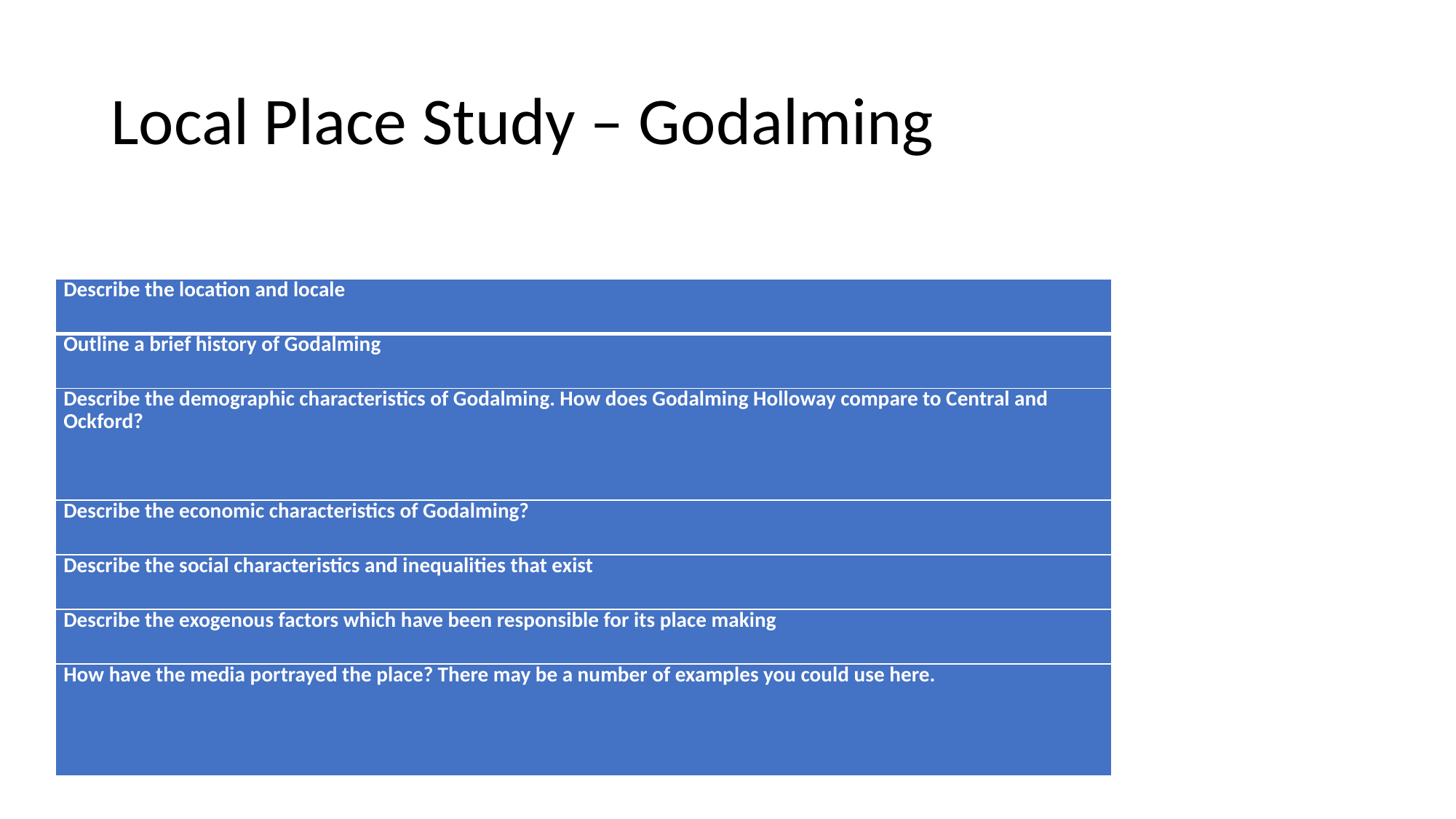

# Local Place Study – Godalming
| Describe the location and locale |
| --- |
| Outline a brief history of Godalming |
| Describe the demographic characteristics of Godalming. How does Godalming Holloway compare to Central and Ockford? |
| Describe the economic characteristics of Godalming? |
| Describe the social characteristics and inequalities that exist |
| Describe the exogenous factors which have been responsible for its place making |
| How have the media portrayed the place? There may be a number of examples you could use here. |